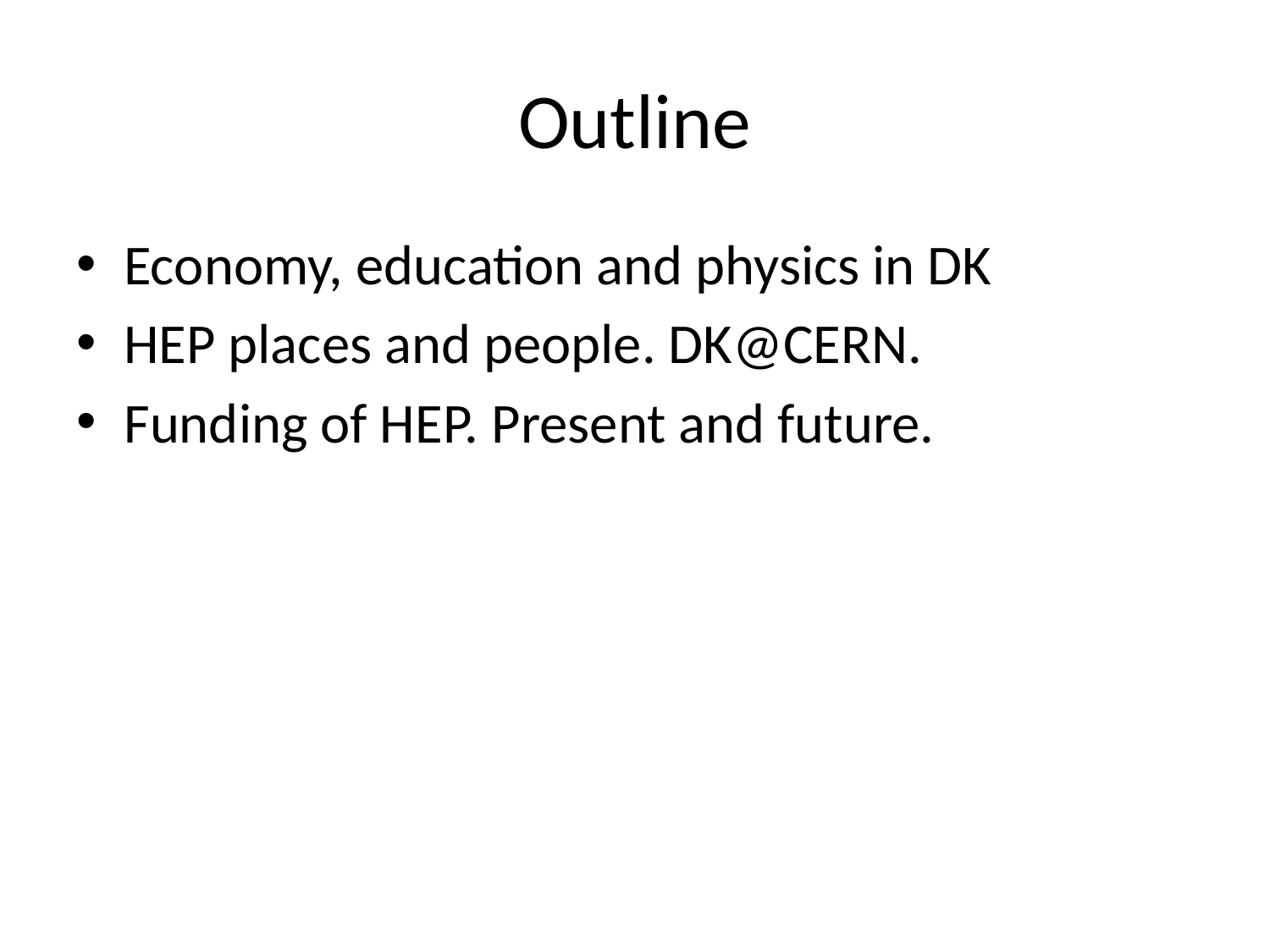

# Outline
Economy, education and physics in DK
HEP places and people. DK@CERN.
Funding of HEP. Present and future.